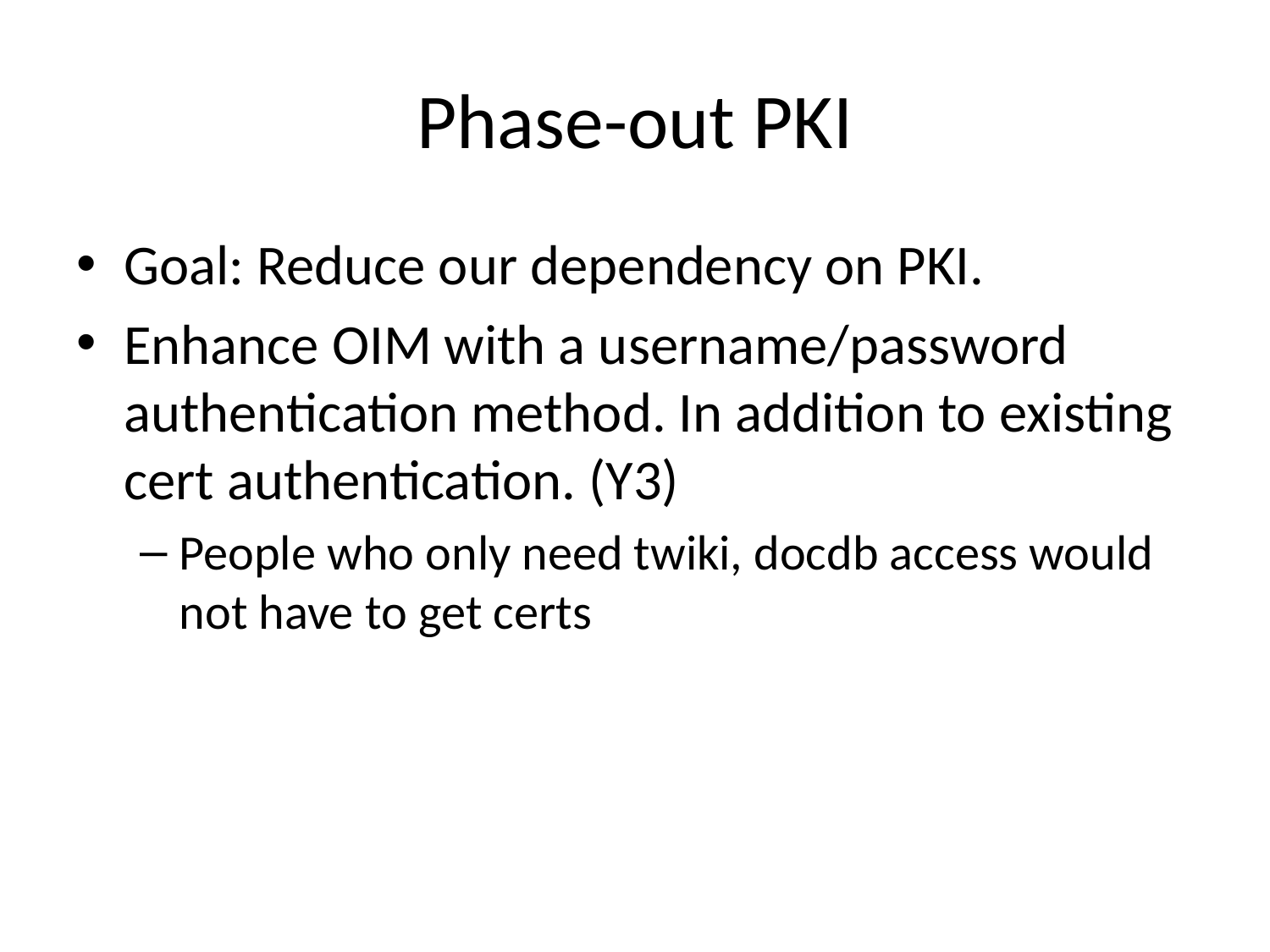

# Phase-out PKI
Goal: Reduce our dependency on PKI.
Enhance OIM with a username/password authentication method. In addition to existing cert authentication. (Y3)
People who only need twiki, docdb access would not have to get certs